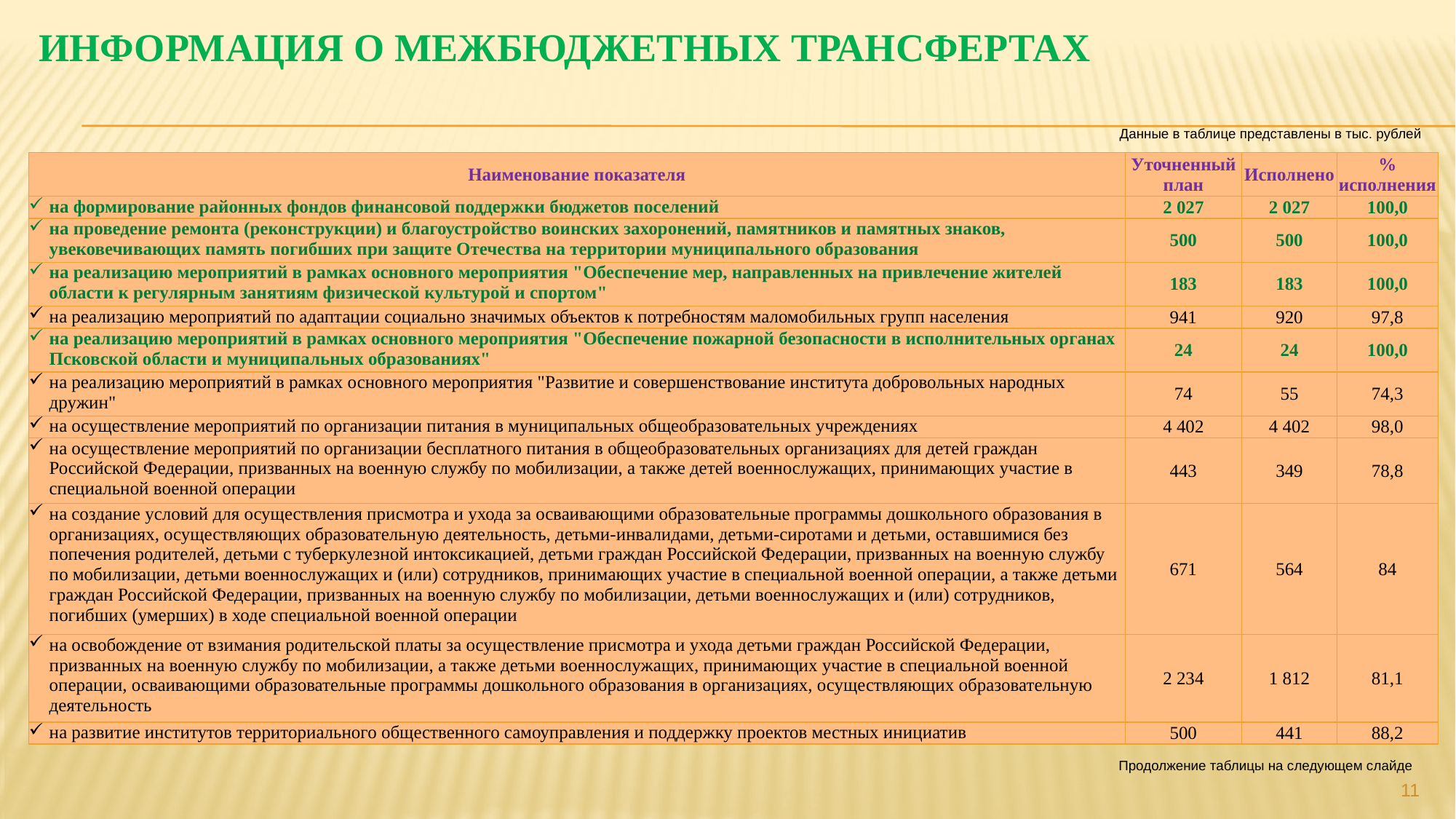

# Информация о межбюджетных трансфертах
Данные в таблице представлены в тыс. рублей
| Наименование показателя | Уточненный план | Исполнено | % исполнения |
| --- | --- | --- | --- |
| на формирование районных фондов финансовой поддержки бюджетов поселений | 2 027 | 2 027 | 100,0 |
| на проведение ремонта (реконструкции) и благоустройство воинских захоронений, памятников и памятных знаков, увековечивающих память погибших при защите Отечества на территории муниципального образования | 500 | 500 | 100,0 |
| на реализацию мероприятий в рамках основного мероприятия "Обеспечение мер, направленных на привлечение жителей области к регулярным занятиям физической культурой и спортом" | 183 | 183 | 100,0 |
| на реализацию мероприятий по адаптации социально значимых объектов к потребностям маломобильных групп населения | 941 | 920 | 97,8 |
| на реализацию мероприятий в рамках основного мероприятия "Обеспечение пожарной безопасности в исполнительных органах Псковской области и муниципальных образованиях" | 24 | 24 | 100,0 |
| на реализацию мероприятий в рамках основного мероприятия "Развитие и совершенствование института добровольных народных дружин" | 74 | 55 | 74,3 |
| на осуществление мероприятий по организации питания в муниципальных общеобразовательных учреждениях | 4 402 | 4 402 | 98,0 |
| на осуществление мероприятий по организации бесплатного питания в общеобразовательных организациях для детей граждан Российской Федерации, призванных на военную службу по мобилизации, а также детей военнослужащих, принимающих участие в специальной военной операции | 443 | 349 | 78,8 |
| на создание условий для осуществления присмотра и ухода за осваивающими образовательные программы дошкольного образования в организациях, осуществляющих образовательную деятельность, детьми-инвалидами, детьми-сиротами и детьми, оставшимися без попечения родителей, детьми с туберкулезной интоксикацией, детьми граждан Российской Федерации, призванных на военную службу по мобилизации, детьми военнослужащих и (или) сотрудников, принимающих участие в специальной военной операции, а также детьми граждан Российской Федерации, призванных на военную службу по мобилизации, детьми военнослужащих и (или) сотрудников, погибших (умерших) в ходе специальной военной операции | 671 | 564 | 84 |
| на освобождение от взимания родительской платы за осуществление присмотра и ухода детьми граждан Российской Федерации, призванных на военную службу по мобилизации, а также детьми военнослужащих, принимающих участие в специальной военной операции, осваивающими образовательные программы дошкольного образования в организациях, осуществляющих образовательную деятельность | 2 234 | 1 812 | 81,1 |
| на развитие институтов территориального общественного самоуправления и поддержку проектов местных инициатив | 500 | 441 | 88,2 |
Продолжение таблицы на следующем слайде
11